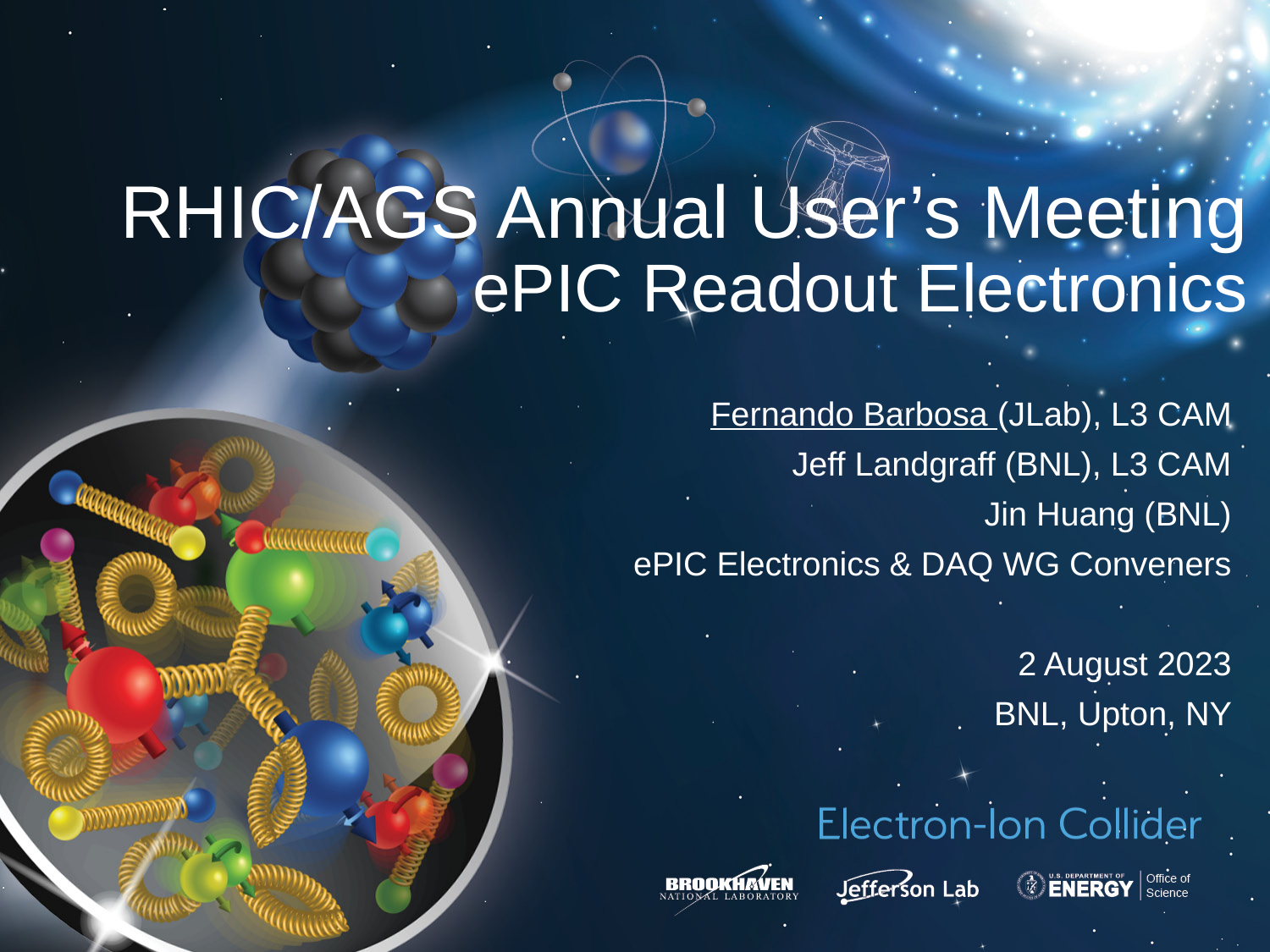

# RHIC/AGS Annual User’s Meeting ePIC Readout Electronics
Fernando Barbosa (JLab), L3 CAM
Jeff Landgraff (BNL), L3 CAM
Jin Huang (BNL)
ePIC Electronics & DAQ WG Conveners

2 August 2023
BNL, Upton, NY